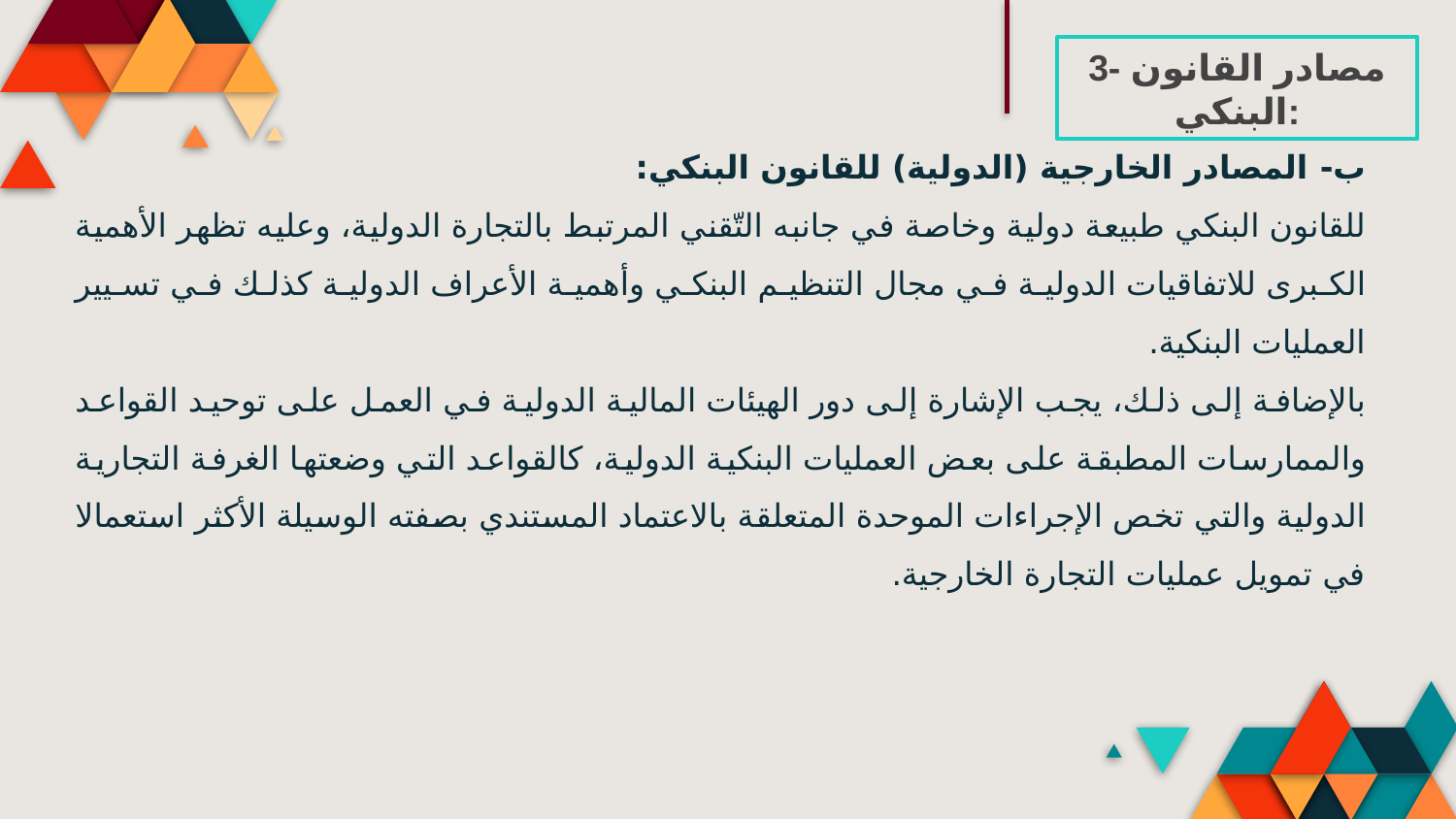

3- مصادر القانون البنكي:
ب- المصادر الخارجية (الدولية) للقانون البنكي:
للقانون البنكي طبيعة دولية وخاصة في جانبه التّقني المرتبط بالتجارة الدولية، وعليه تظهر الأهمية الكبرى للاتفاقيات الدولية في مجال التنظيم البنكي وأهمية الأعراف الدولية كذلك في تسيير العمليات البنكية.
بالإضافة إلى ذلك، يجب الإشارة إلى دور الهيئات المالية الدولية في العمل على توحيد القواعد والممارسات المطبقة على بعض العمليات البنكية الدولية، كالقواعد التي وضعتها الغرفة التجارية الدولية والتي تخص الإجراءات الموحدة المتعلقة بالاعتماد المستندي بصفته الوسيلة الأكثر استعمالا في تمويل عمليات التجارة الخارجية.